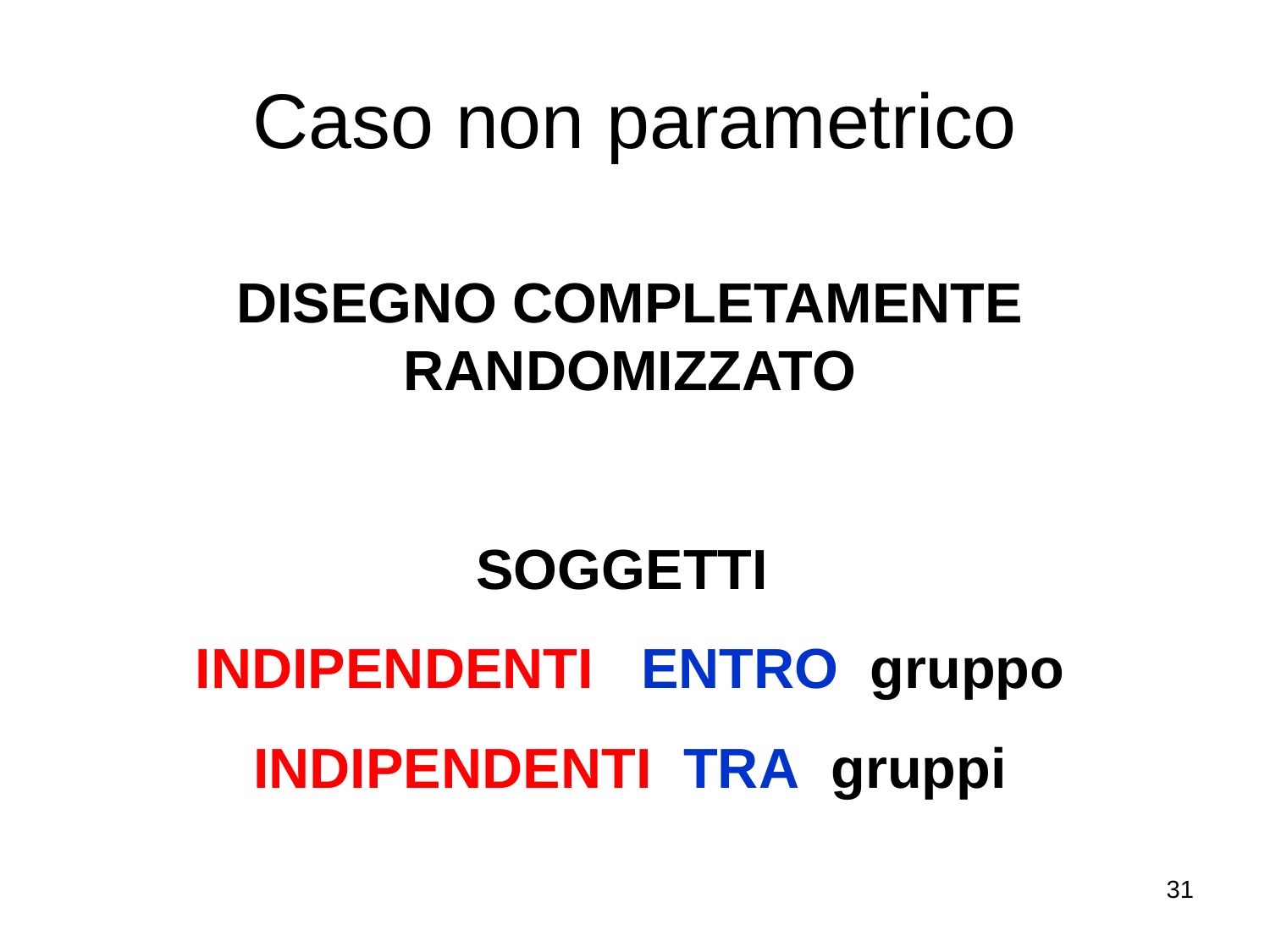

# Caso non parametrico
DISEGNO COMPLETAMENTE RANDOMIZZATO

SOGGETTI
INDIPENDENTI   ENTRO  gruppo
INDIPENDENTI  TRA  gruppi
31